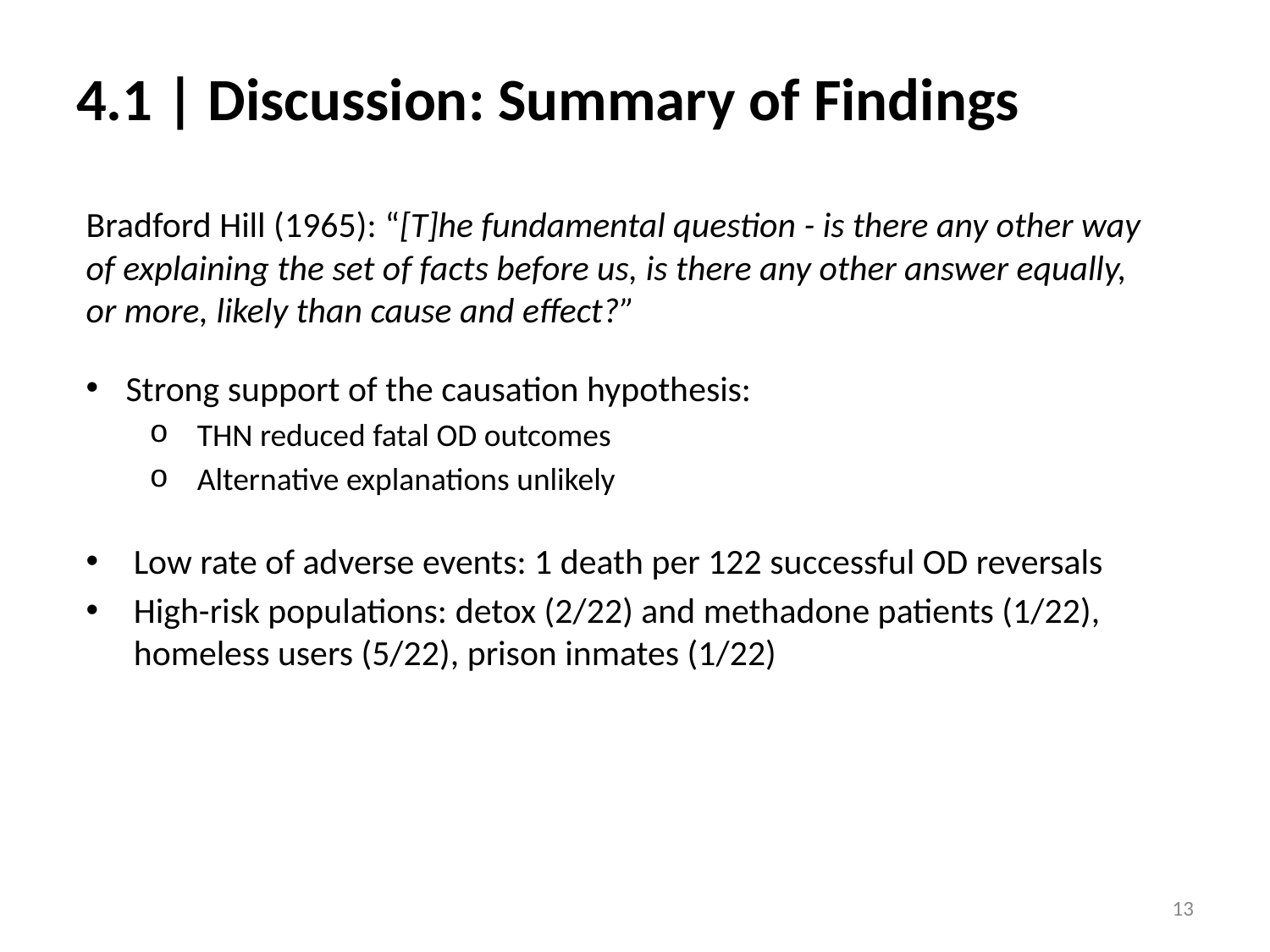

# 4.1 | Discussion: Summary of Findings
Bradford Hill (1965): “[T]he fundamental question - is there any other way of explaining the set of facts before us, is there any other answer equally, or more, likely than cause and effect?”

Strong support of the causation hypothesis:
THN reduced fatal OD outcomes
Alternative explanations unlikely

Low rate of adverse events: 1 death per 122 successful OD reversals
High-risk populations: detox (2/22) and methadone patients (1/22), homeless users (5/22), prison inmates (1/22)

13